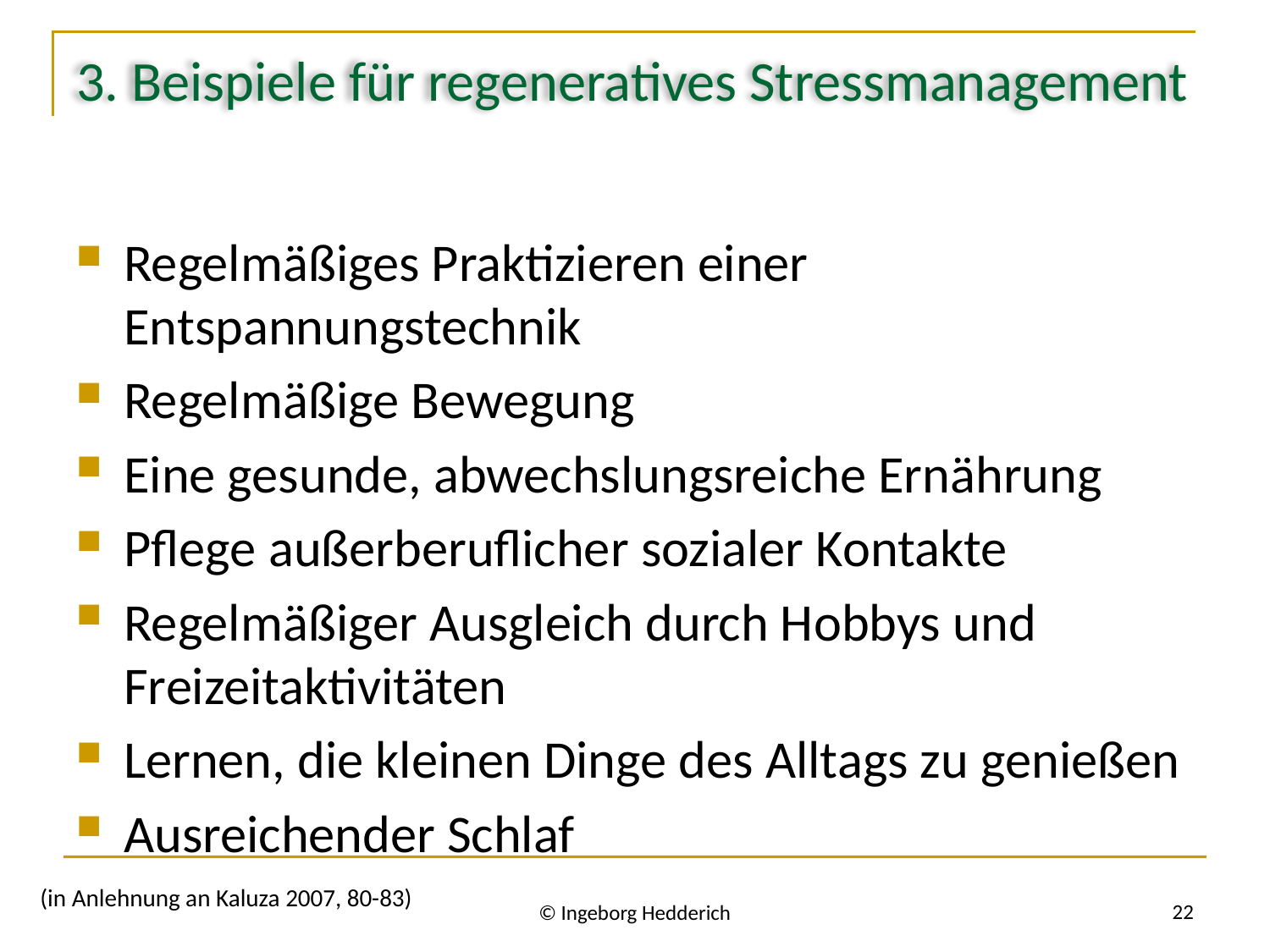

# 3. Beispiele für regeneratives Stressmanagement
Regelmäßiges Praktizieren einer Entspannungstechnik
Regelmäßige Bewegung
Eine gesunde, abwechslungsreiche Ernährung
Pflege außerberuflicher sozialer Kontakte
Regelmäßiger Ausgleich durch Hobbys und Freizeitaktivitäten
Lernen, die kleinen Dinge des Alltags zu genießen
Ausreichender Schlaf

22
© Ingeborg Hedderich
(in Anlehnung an Kaluza 2007, 80-83)